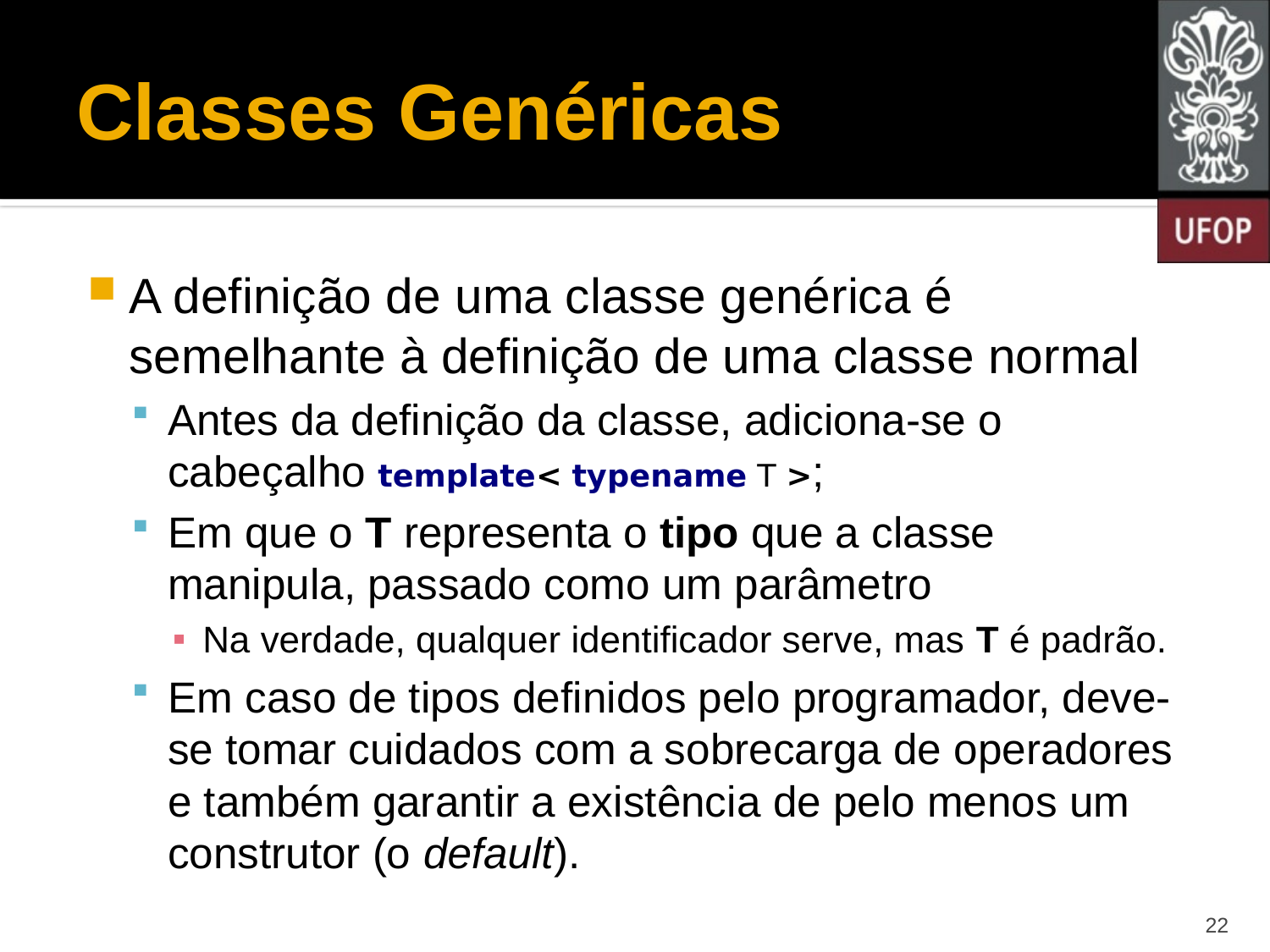

# Classes Genéricas
A definição de uma classe genérica é semelhante à definição de uma classe normal
Antes da definição da classe, adiciona-se o cabeçalho template< typename T >;
Em que o T representa o tipo que a classe manipula, passado como um parâmetro
Na verdade, qualquer identificador serve, mas T é padrão.
Em caso de tipos definidos pelo programador, deve-se tomar cuidados com a sobrecarga de operadores e também garantir a existência de pelo menos um construtor (o default).
22